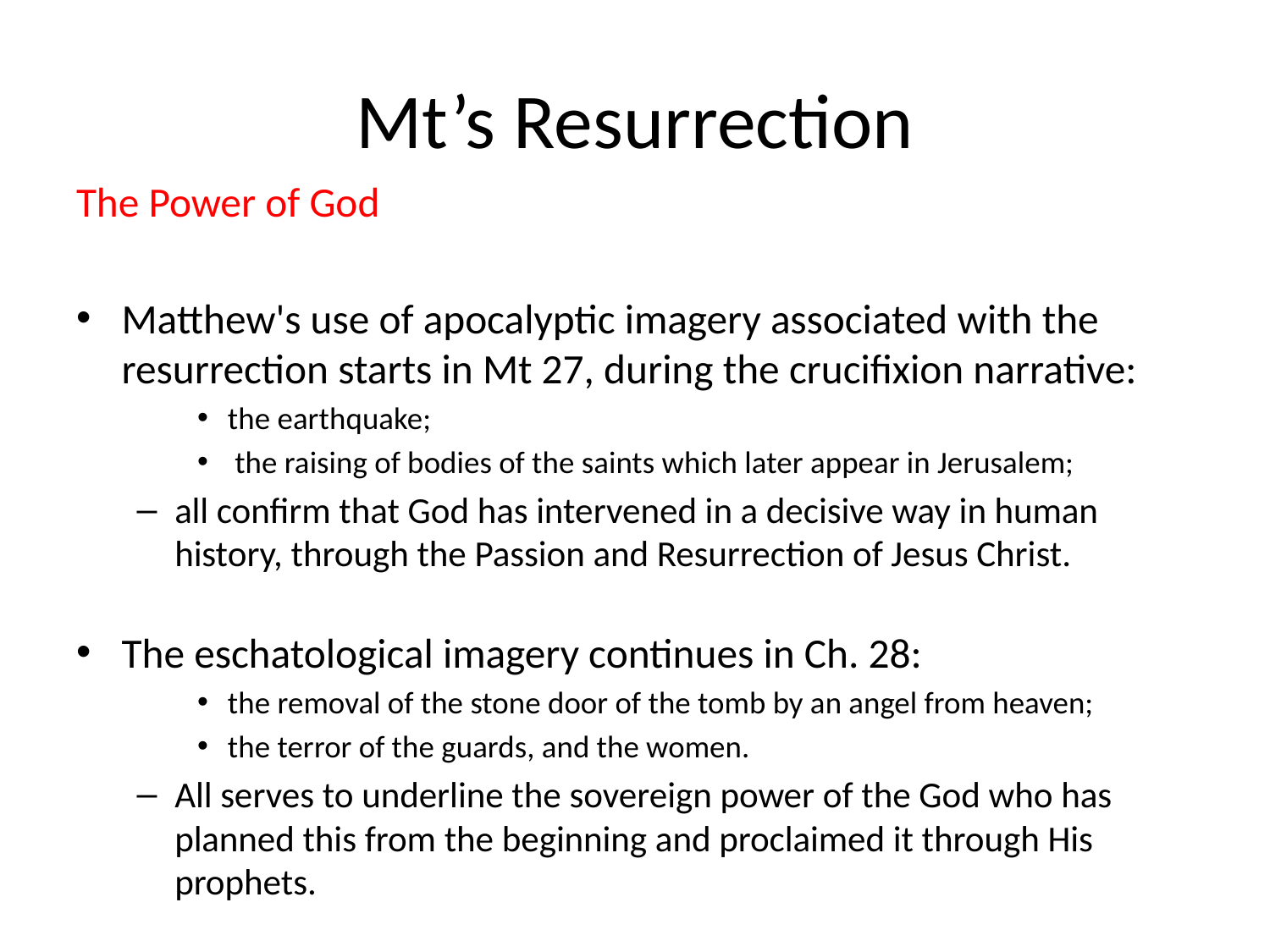

# Mt’s Resurrection
The Power of God

Matthew's use of apocalyptic imagery associated with the resurrection starts in Mt 27, during the crucifixion narrative:
the earthquake;
 the raising of bodies of the saints which later appear in Jerusalem;
all confirm that God has intervened in a decisive way in human history, through the Passion and Resurrection of Jesus Christ.
The eschatological imagery continues in Ch. 28:
the removal of the stone door of the tomb by an angel from heaven;
the terror of the guards, and the women.
All serves to underline the sovereign power of the God who has planned this from the beginning and proclaimed it through His prophets.